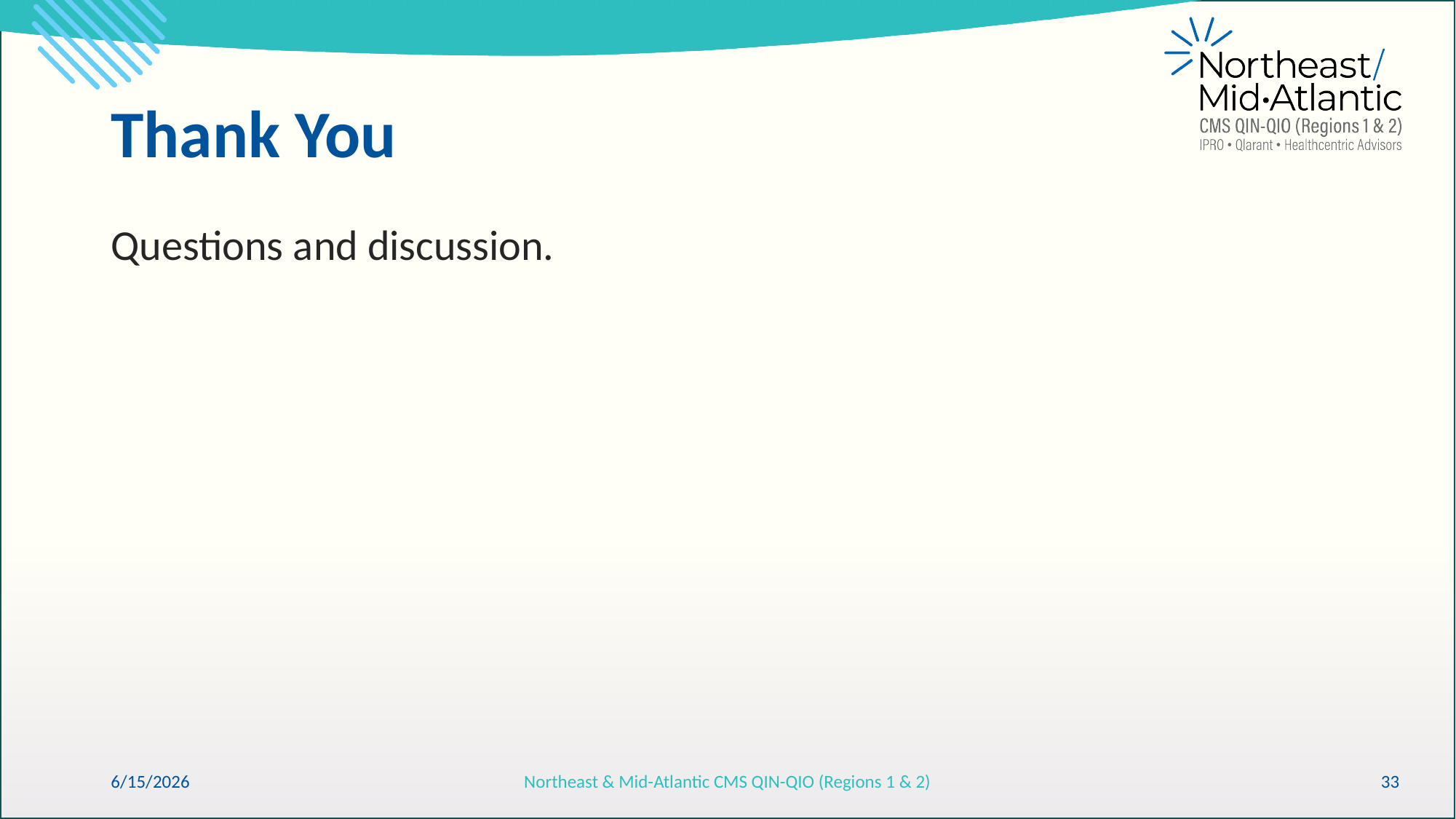

# Thank You
Questions and discussion.
6/15/2026
Northeast & Mid-Atlantic CMS QIN-QIO (Regions 1 & 2)
33